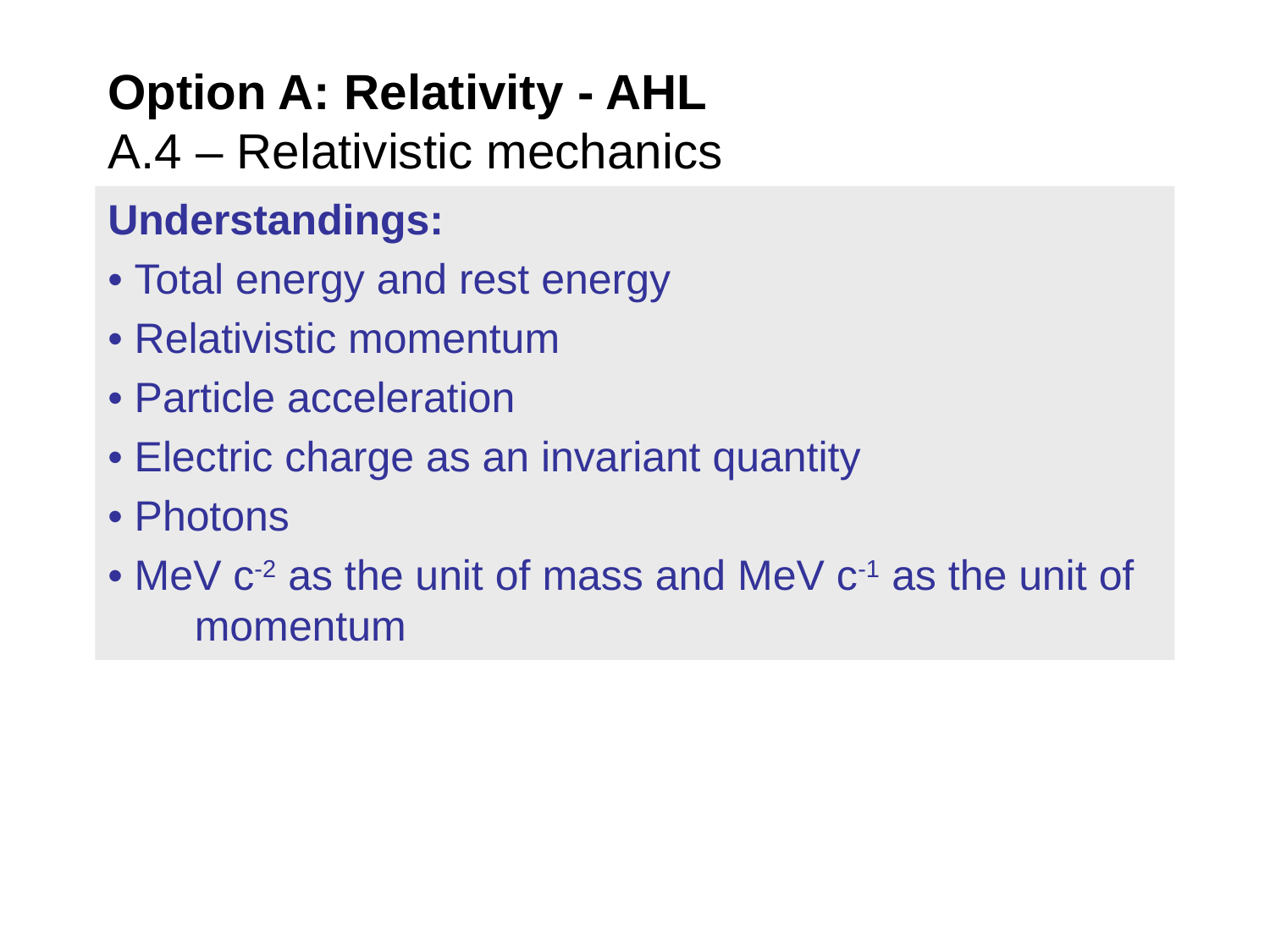

Option A: Relativity - AHL
A.4 – Relativistic mechanics
Understandings:
• Total energy and rest energy
• Relativistic momentum
• Particle acceleration
• Electric charge as an invariant quantity
• Photons
• MeV c-2 as the unit of mass and MeV c-1 as the unit of momentum